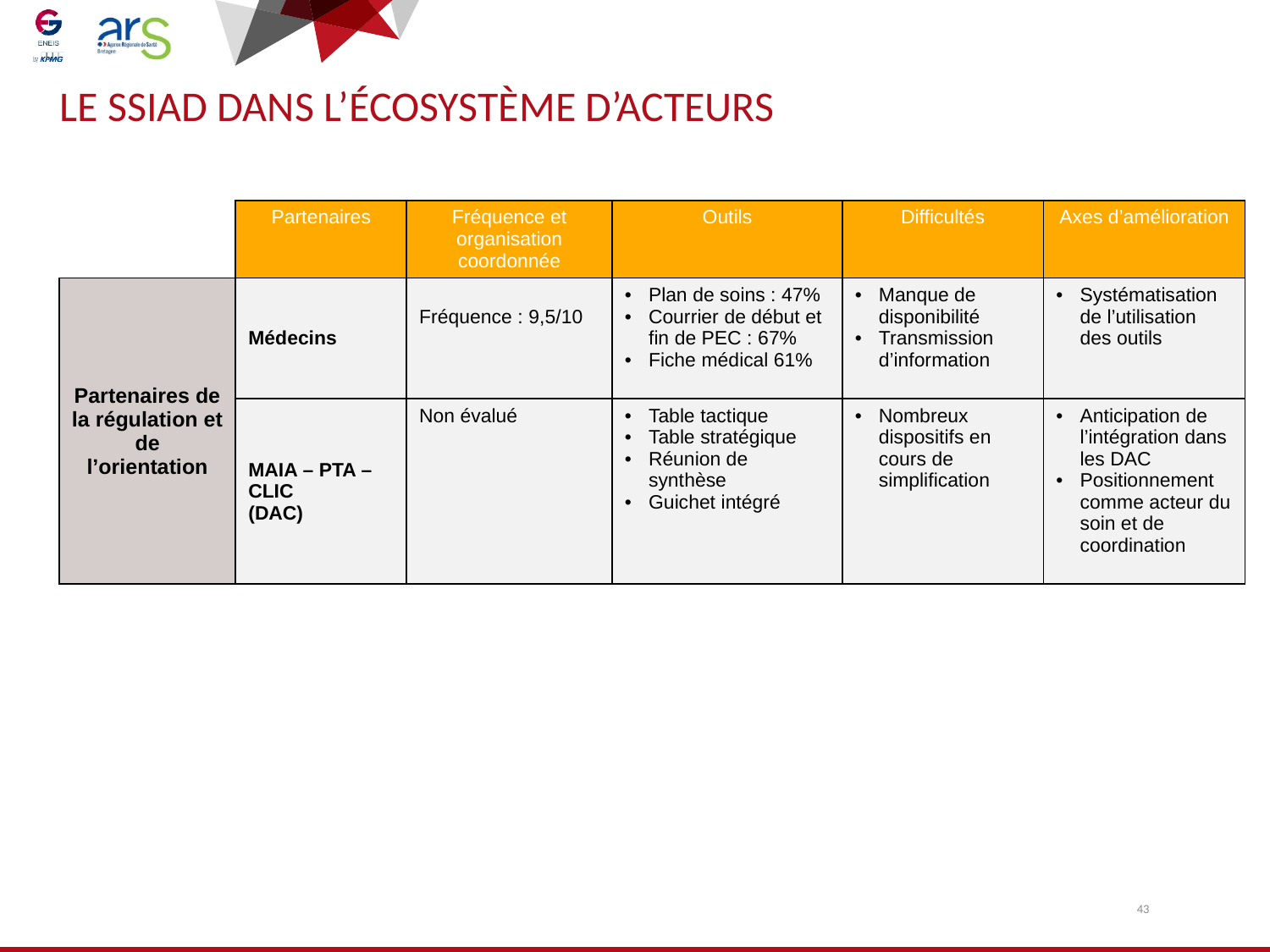

# Le SSIAD dans l’écosystème d’acteurs
|  | Partenaires | Fréquence et organisation coordonnée | Outils | Difficultés | Axes d’amélioration |
| --- | --- | --- | --- | --- | --- |
| Partenaires de la régulation et de l’orientation | Médecins | Fréquence : 9,5/10 | Plan de soins : 47% Courrier de début et fin de PEC : 67% Fiche médical 61% | Manque de disponibilité Transmission d’information | Systématisation de l’utilisation des outils |
|  | MAIA – PTA –CLIC (DAC) | Non évalué | Table tactique Table stratégique Réunion de synthèse Guichet intégré | Nombreux dispositifs en cours de simplification | Anticipation de l’intégration dans les DAC Positionnement comme acteur du soin et de coordination |
43